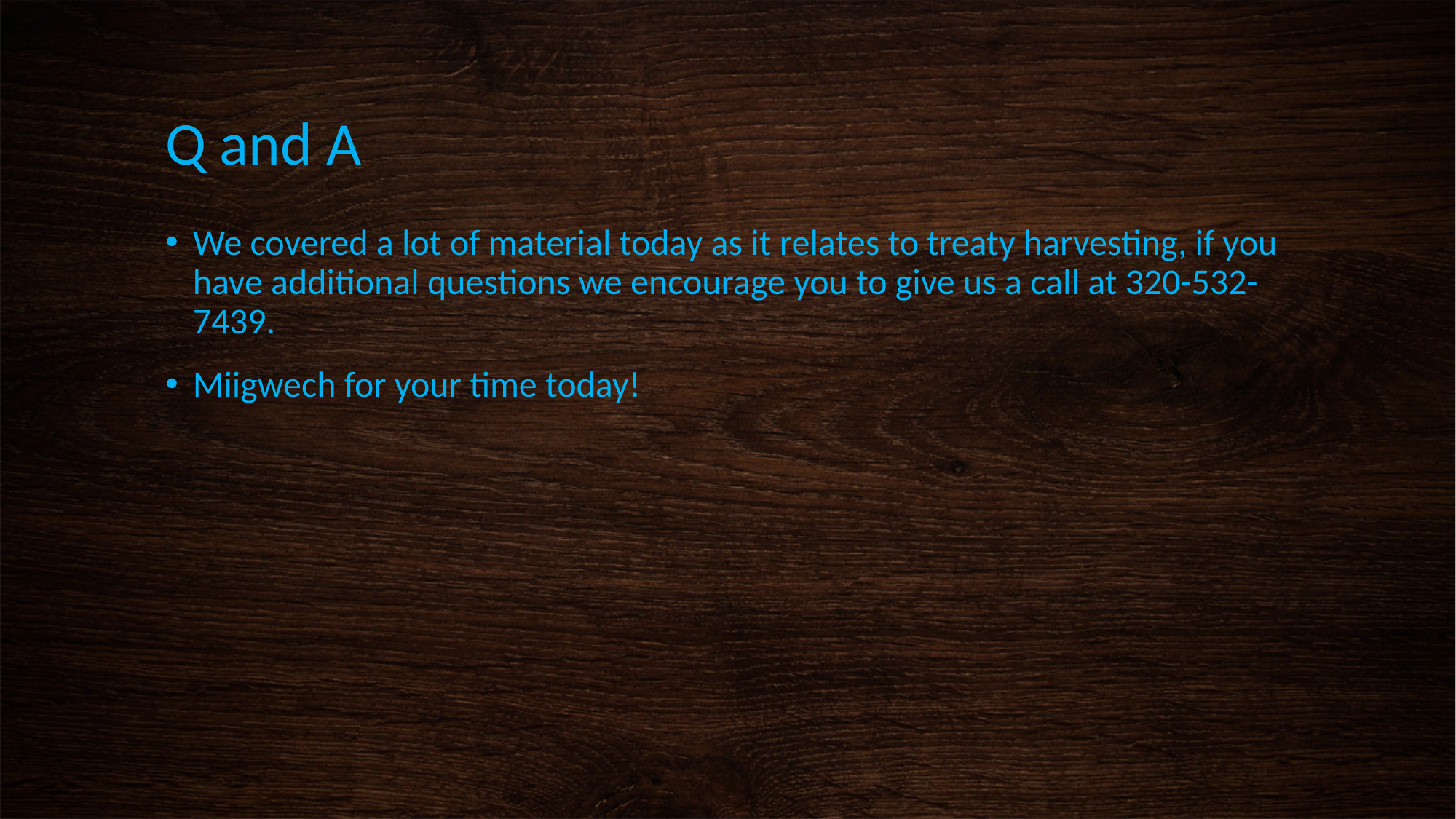

# Q and A
We covered a lot of material today as it relates to treaty harvesting, if you have additional questions we encourage you to give us a call at 320-532-7439.
Miigwech for your time today!